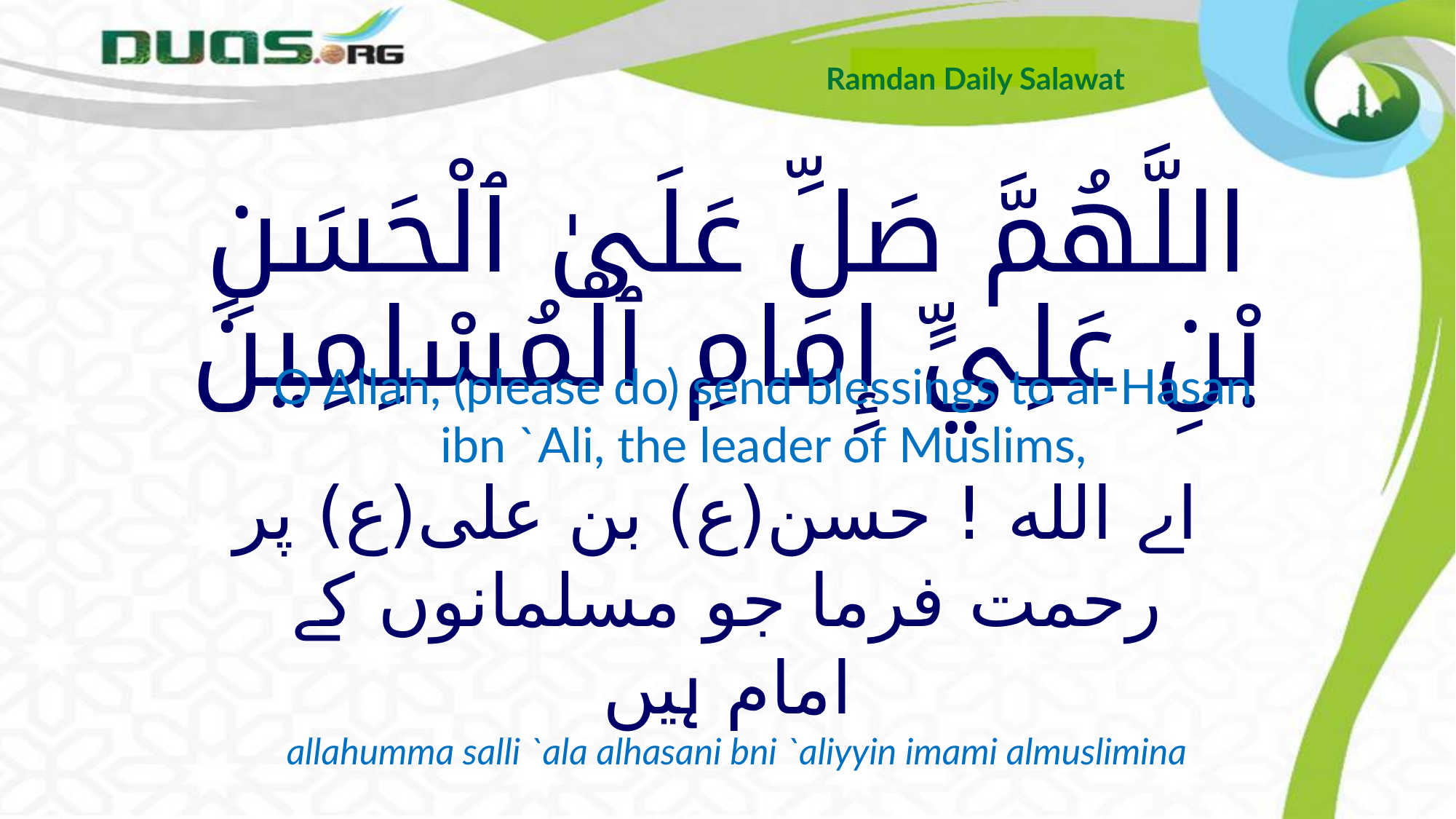

Ramdan Daily Salawat

# اللَّهُمَّ صَلِّ عَلَىٰ ٱلْحَسَنِ بْنِ عَلِيٍّ إِمَامِ ٱلْمُسْلِمِينَ
O Allah, (please do) send blessings to al-Hasan ibn `Ali, the leader of Muslims,

 اے الله ! حسن(ع) بن علی(ع) پر رحمت فرما جو مسلمانوں کے امام ہیں
allahumma salli `ala alhasani bni `aliyyin imami almuslimina